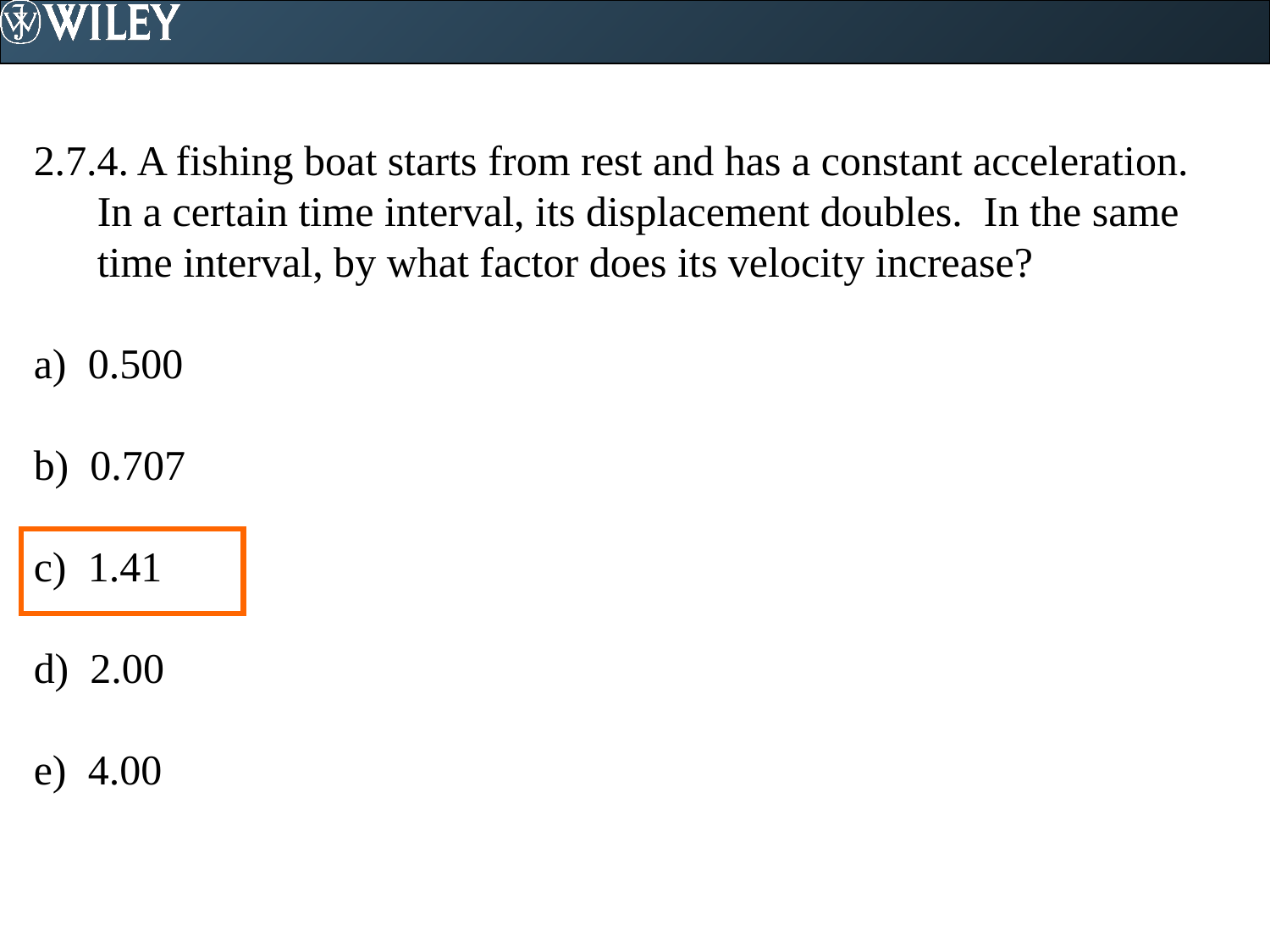

2.7.4. A fishing boat starts from rest and has a constant acceleration.  In a certain time interval, its displacement doubles.  In the same time interval, by what factor does its velocity increase?

a)  0.500

b)  0.707

c)  1.41

d)  2.00

e)  4.00